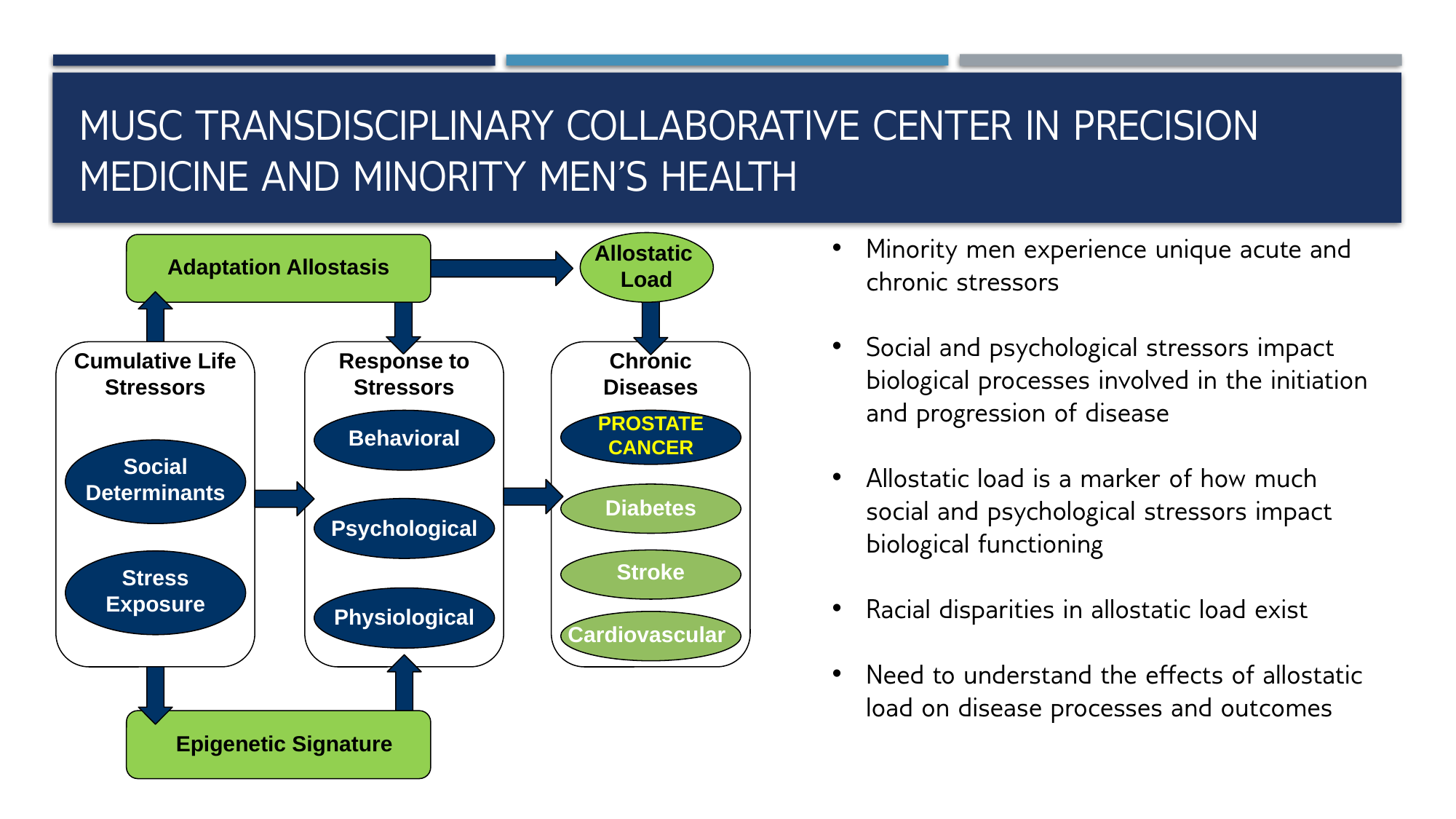

# Musc transdisciplinary collaborative center in precision medicine and minority men’s health
Minority men experience unique acute and chronic stressors

Social and psychological stressors impact biological processes involved in the initiation and progression of disease

Allostatic load is a marker of how much social and psychological stressors impact biological functioning

Racial disparities in allostatic load exist

Need to understand the effects of allostatic load on disease processes and outcomes

Allostatic
Load

Adaptation Allostasis

Cumulative Life Stressors

Response to Stressors

Chronic Diseases
PROSTATE CANCER

Behavioral

Social Determinants

Diabetes

Psychological

Stroke
Stress Exposure

Physiological

Cardiovascular

Epigenetic Signature